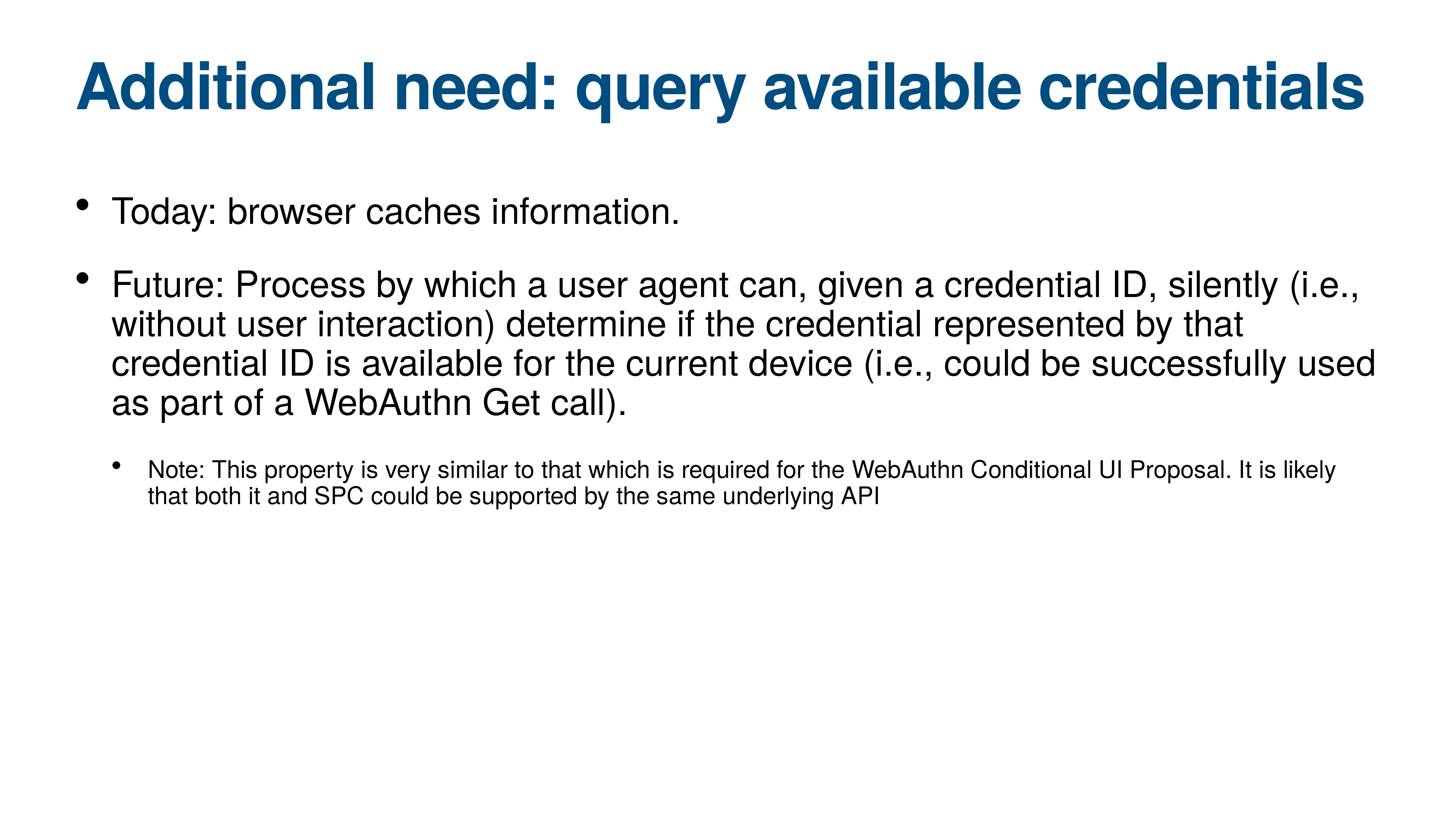

# Additional need: query available credentials
Today: browser caches information.
Future: Process by which a user agent can, given a credential ID, silently (i.e., without user interaction) determine if the credential represented by that credential ID is available for the current device (i.e., could be successfully used as part of a WebAuthn Get call).
Note: This property is very similar to that which is required for the WebAuthn Conditional UI Proposal. It is likely that both it and SPC could be supported by the same underlying API
11